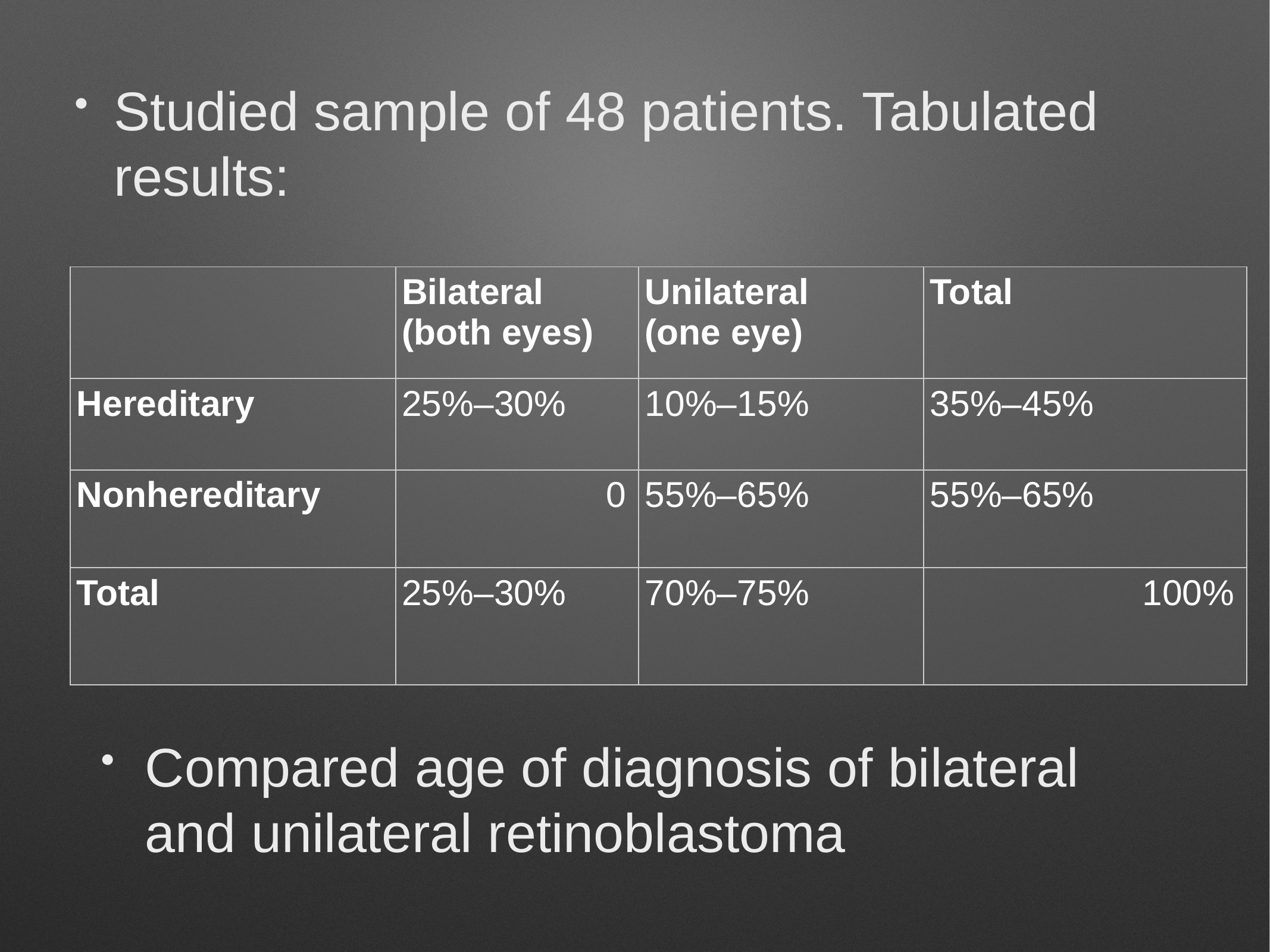

Studied sample of 48 patients. Tabulated results:
|  | Bilateral (both eyes) | Unilateral (one eye) | Total |
| --- | --- | --- | --- |
| Hereditary | 25%–30% | 10%–15% | 35%–45% |
| Nonhereditary | 0 | 55%–65% | 55%–65% |
| Total | 25%–30% | 70%–75% | 100% |
Compared age of diagnosis of bilateral and unilateral retinoblastoma